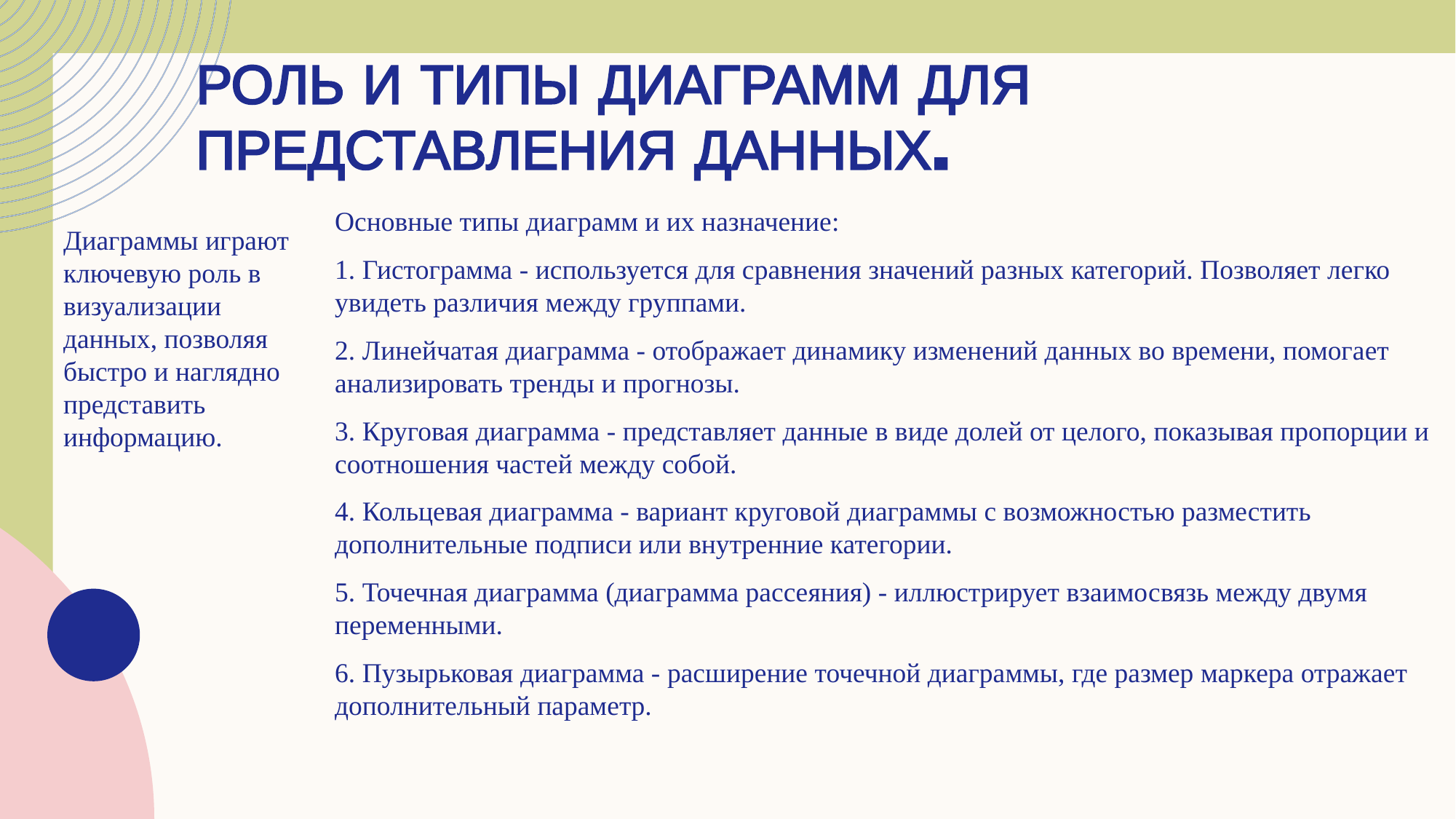

# Роль и типы диаграмм для представления данных.
Основные типы диаграмм и их назначение:
1. Гистограмма - используется для сравнения значений разных категорий. Позволяет легко увидеть различия между группами.
2. Линейчатая диаграмма - отображает динамику изменений данных во времени, помогает анализировать тренды и прогнозы.
3. Круговая диаграмма - представляет данные в виде долей от целого, показывая пропорции и соотношения частей между собой.
4. Кольцевая диаграмма - вариант круговой диаграммы с возможностью разместить дополнительные подписи или внутренние категории.
5. Точечная диаграмма (диаграмма рассеяния) - иллюстрирует взаимосвязь между двумя переменными.
6. Пузырьковая диаграмма - расширение точечной диаграммы, где размер маркера отражает дополнительный параметр.

Диаграммы играют ключевую роль в визуализации данных, позволяя быстро и наглядно представить информацию.